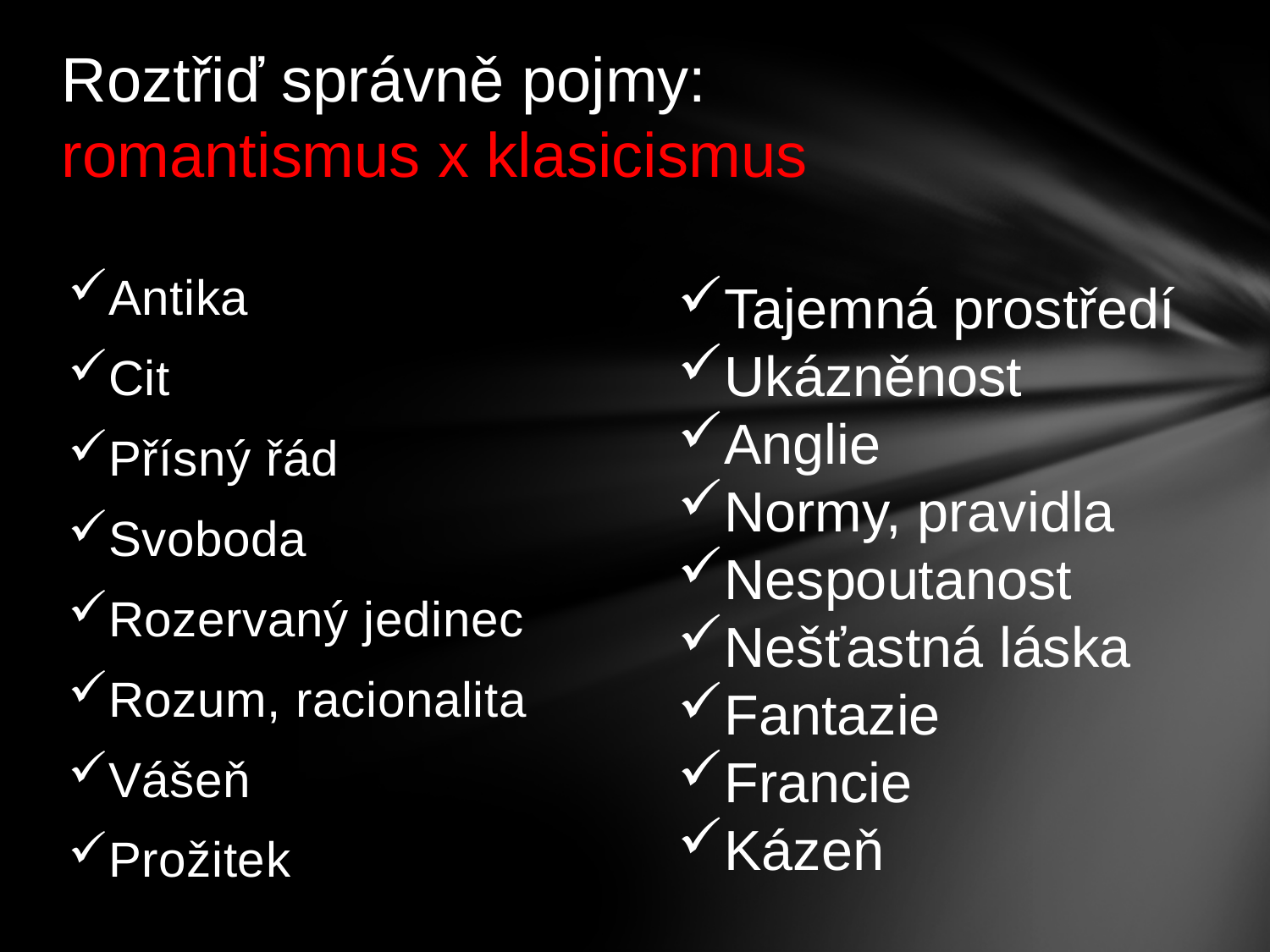

# Roztřiď správně pojmy: romantismus x klasicismus
Antika
Cit
Přísný řád
Svoboda
Rozervaný jedinec
Rozum, racionalita
Vášeň
Prožitek

Tajemná prostředí
Ukázněnost
Anglie
Normy, pravidla
Nespoutanost
Nešťastná láska
Fantazie
Francie
Kázeň